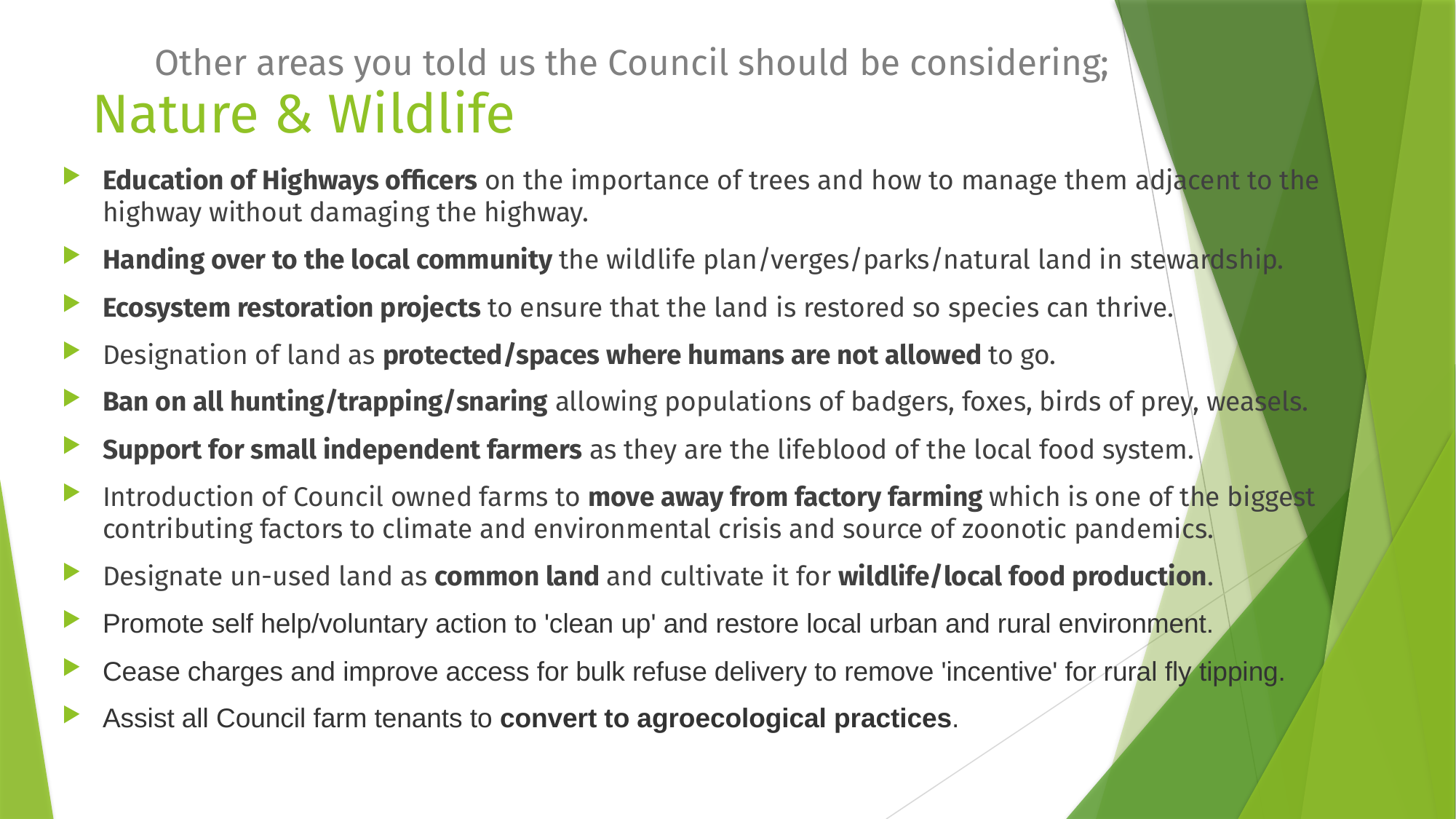

Other areas you told us the Council should be considering;
# Nature & Wildlife
Education of Highways officers on the importance of trees and how to manage them adjacent to the highway without damaging the highway.
Handing over to the local community the wildlife plan/verges/parks/natural land in stewardship.
Ecosystem restoration projects to ensure that the land is restored so species can thrive.
Designation of land as protected/spaces where humans are not allowed to go.
Ban on all hunting/trapping/snaring allowing populations of badgers, foxes, birds of prey, weasels.
Support for small independent farmers as they are the lifeblood of the local food system.
Introduction of Council owned farms to move away from factory farming which is one of the biggest contributing factors to climate and environmental crisis and source of zoonotic pandemics.
Designate un-used land as common land and cultivate it for wildlife/local food production.
Promote self help/voluntary action to 'clean up' and restore local urban and rural environment.
Cease charges and improve access for bulk refuse delivery to remove 'incentive' for rural fly tipping.
Assist all Council farm tenants to convert to agroecological practices.